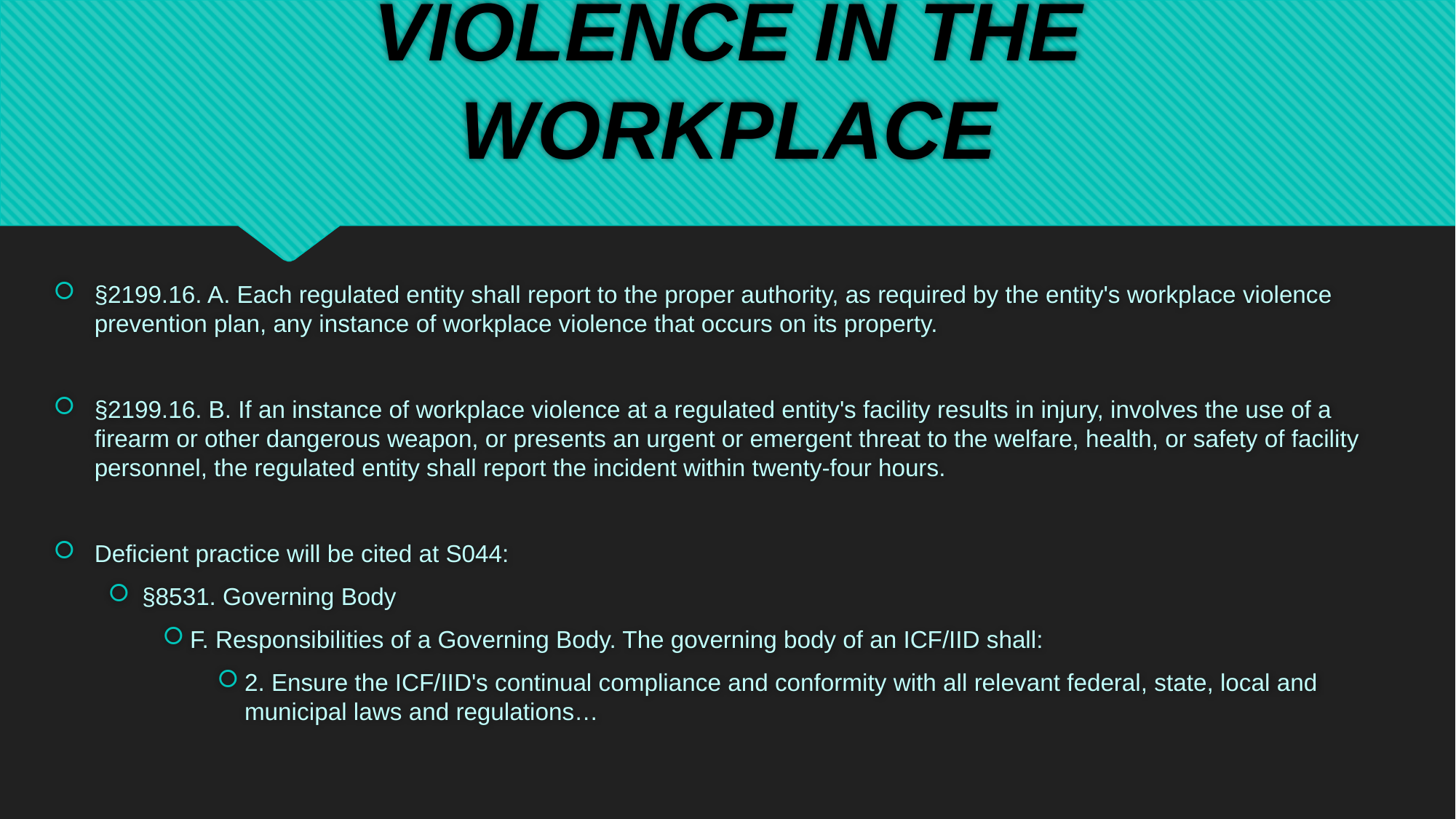

# VIOLENCE IN THE WORKPLACE
§2199.16. A. Each regulated entity shall report to the proper authority, as required by the entity's workplace violence prevention plan, any instance of workplace violence that occurs on its property.

§2199.16. B. If an instance of workplace violence at a regulated entity's facility results in injury, involves the use of a firearm or other dangerous weapon, or presents an urgent or emergent threat to the welfare, health, or safety of facility personnel, the regulated entity shall report the incident within twenty-four hours.

Deficient practice will be cited at S044:
§8531. Governing Body
F. Responsibilities of a Governing Body. The governing body of an ICF/IID shall:
2. Ensure the ICF/IID's continual compliance and conformity with all relevant federal, state, local and municipal laws and regulations…